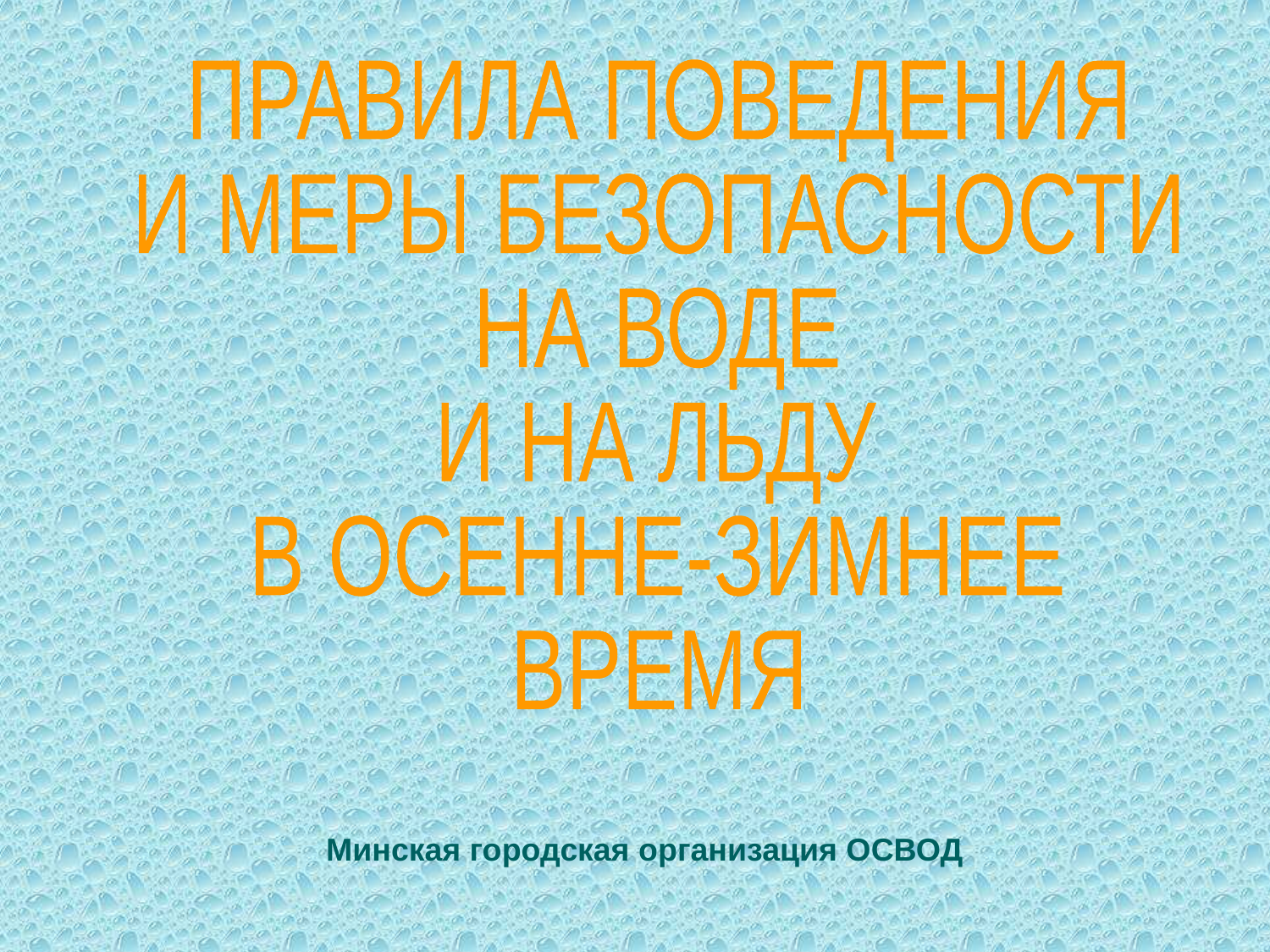

ПРАВИЛА ПОВЕДЕНИЯ
И МЕРЫ БЕЗОПАСНОСТИ
НА ВОДЕ
И НА ЛЬДУ
В ОСЕННЕ-ЗИМНЕЕ
ВРЕМЯ
Минская городская организация ОСВОД